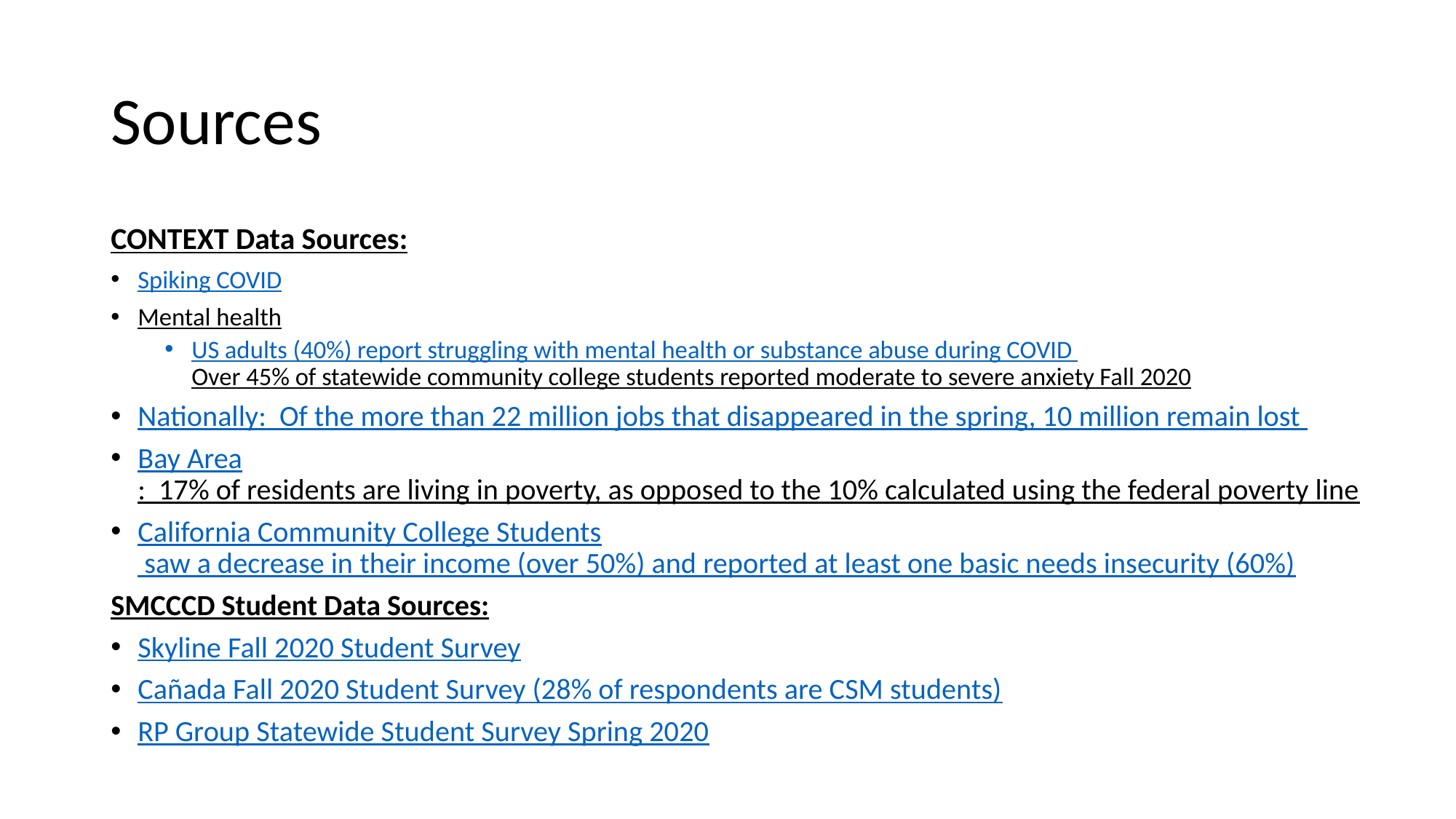

# Sources
CONTEXT Data Sources:
Spiking COVID
Mental health
US adults (40%) report struggling with mental health or substance abuse during COVID Over 45% of statewide community college students reported moderate to severe anxiety Fall 2020
Nationally:  Of the more than 22 million jobs that disappeared in the spring, 10 million remain lost
Bay Area:  17% of residents are living in poverty, as opposed to the 10% calculated using the federal poverty line
California Community College Students saw a decrease in their income (over 50%) and reported at least one basic needs insecurity (60%)
SMCCCD Student Data Sources:
Skyline Fall 2020 Student Survey
Cañada Fall 2020 Student Survey (28% of respondents are CSM students)
RP Group Statewide Student Survey Spring 2020